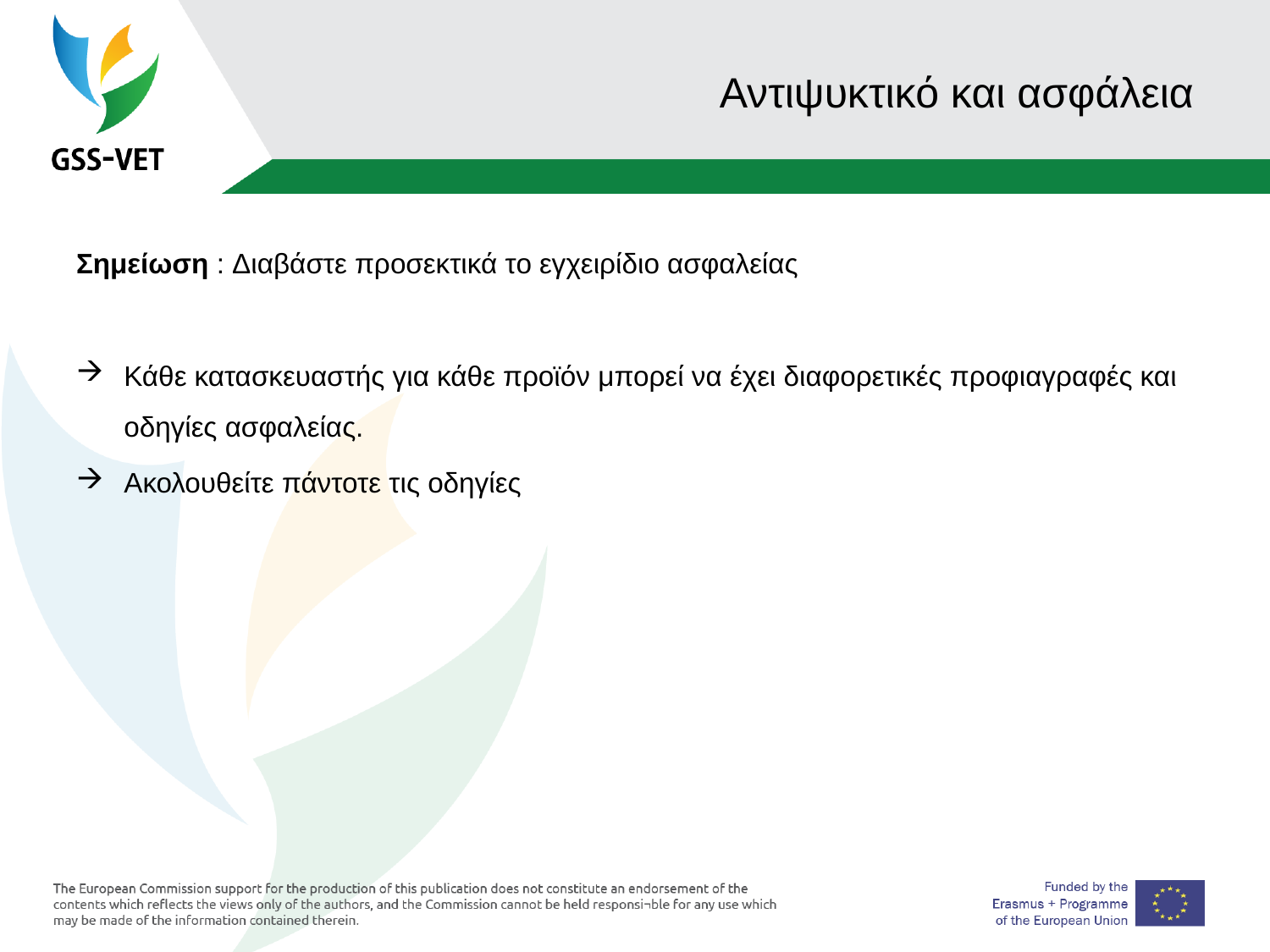

# Αντιψυκτικό και ασφάλεια
Σημείωση : Διαβάστε προσεκτικά το εγχειρίδιο ασφαλείας

Κάθε κατασκευαστής για κάθε προϊόν μπορεί να έχει διαφορετικές προφιαγραφές και οδηγίες ασφαλείας.
Ακολουθείτε πάντοτε τις οδηγίες